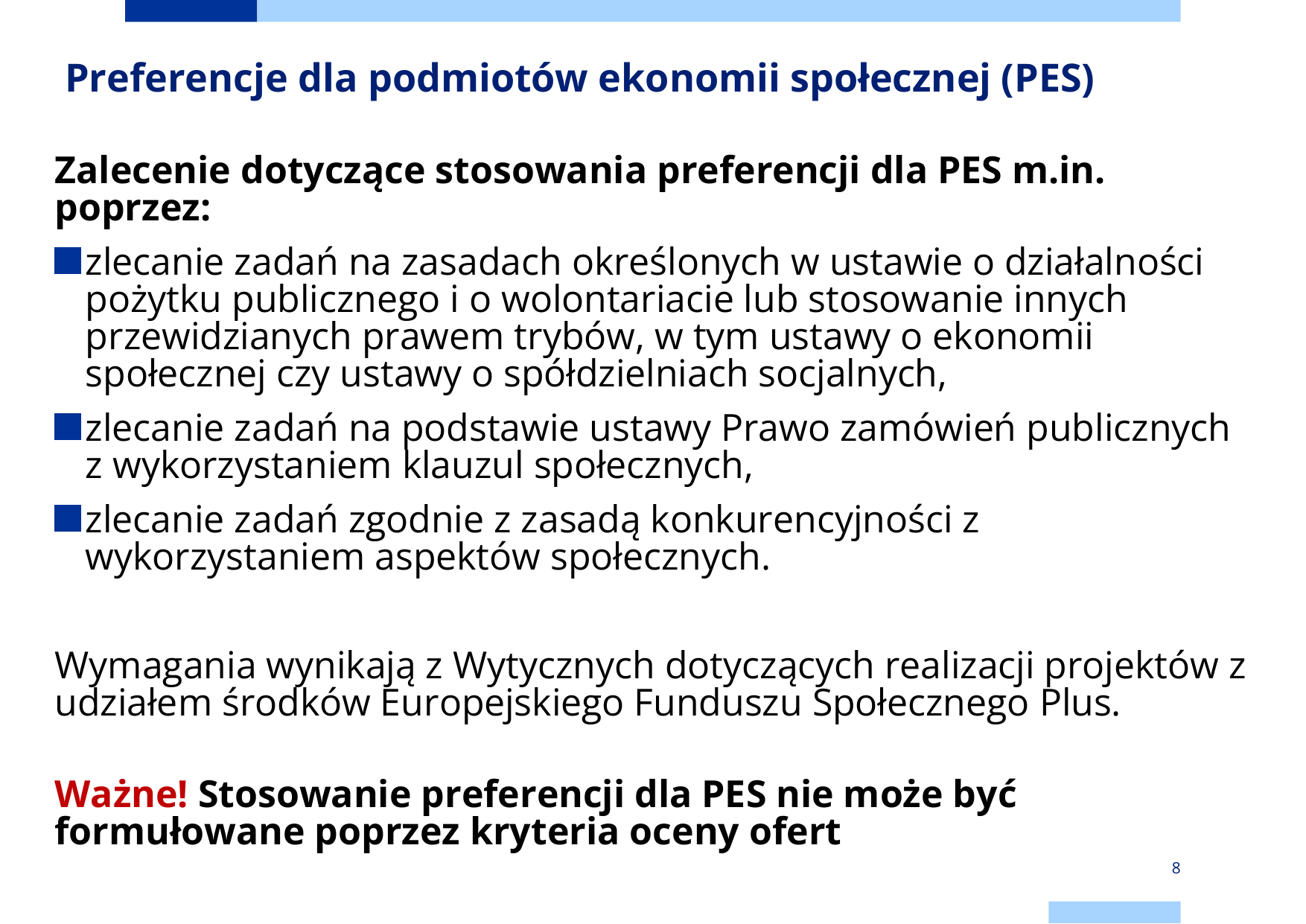

# Preferencje dla podmiotów ekonomii społecznej (PES)
Zalecenie dotyczące stosowania preferencji dla PES m.in. poprzez:
zlecanie zadań na zasadach określonych w ustawie o działalności pożytku publicznego i o wolontariacie lub stosowanie innych przewidzianych prawem trybów, w tym ustawy o ekonomii społecznej czy ustawy o spółdzielniach socjalnych,
zlecanie zadań na podstawie ustawy Prawo zamówień publicznych z wykorzystaniem klauzul społecznych,
zlecanie zadań zgodnie z zasadą konkurencyjności z wykorzystaniem aspektów społecznych.

Wymagania wynikają z Wytycznych dotyczących realizacji projektów z udziałem środków Europejskiego Funduszu Społecznego Plus.

Ważne! Stosowanie preferencji dla PES nie może być formułowane poprzez kryteria oceny ofert
8